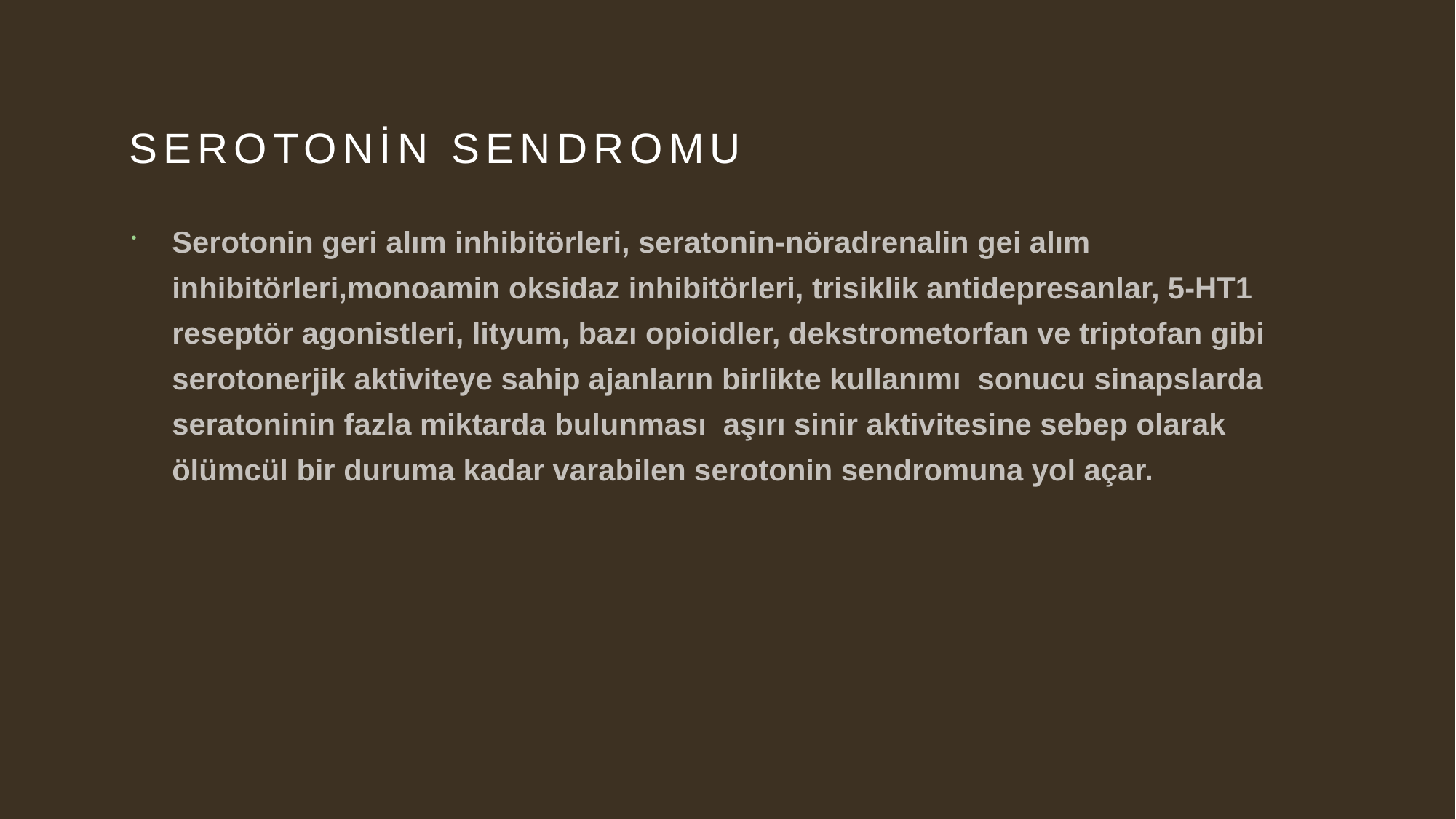

# SEROTONİN SENDROMU
Serotonin geri alım inhibitörleri, seratonin-nöradrenalin gei alım inhibitörleri,monoamin oksidaz inhibitörleri, trisiklik antidepresanlar, 5-HT1 reseptör agonistleri, lityum, bazı opioidler, dekstrometorfan ve triptofan gibi serotonerjik aktiviteye sahip ajanların birlikte kullanımı  sonucu sinapslarda seratoninin fazla miktarda bulunması  aşırı sinir aktivitesine sebep olarak ölümcül bir duruma kadar varabilen serotonin sendromuna yol açar.